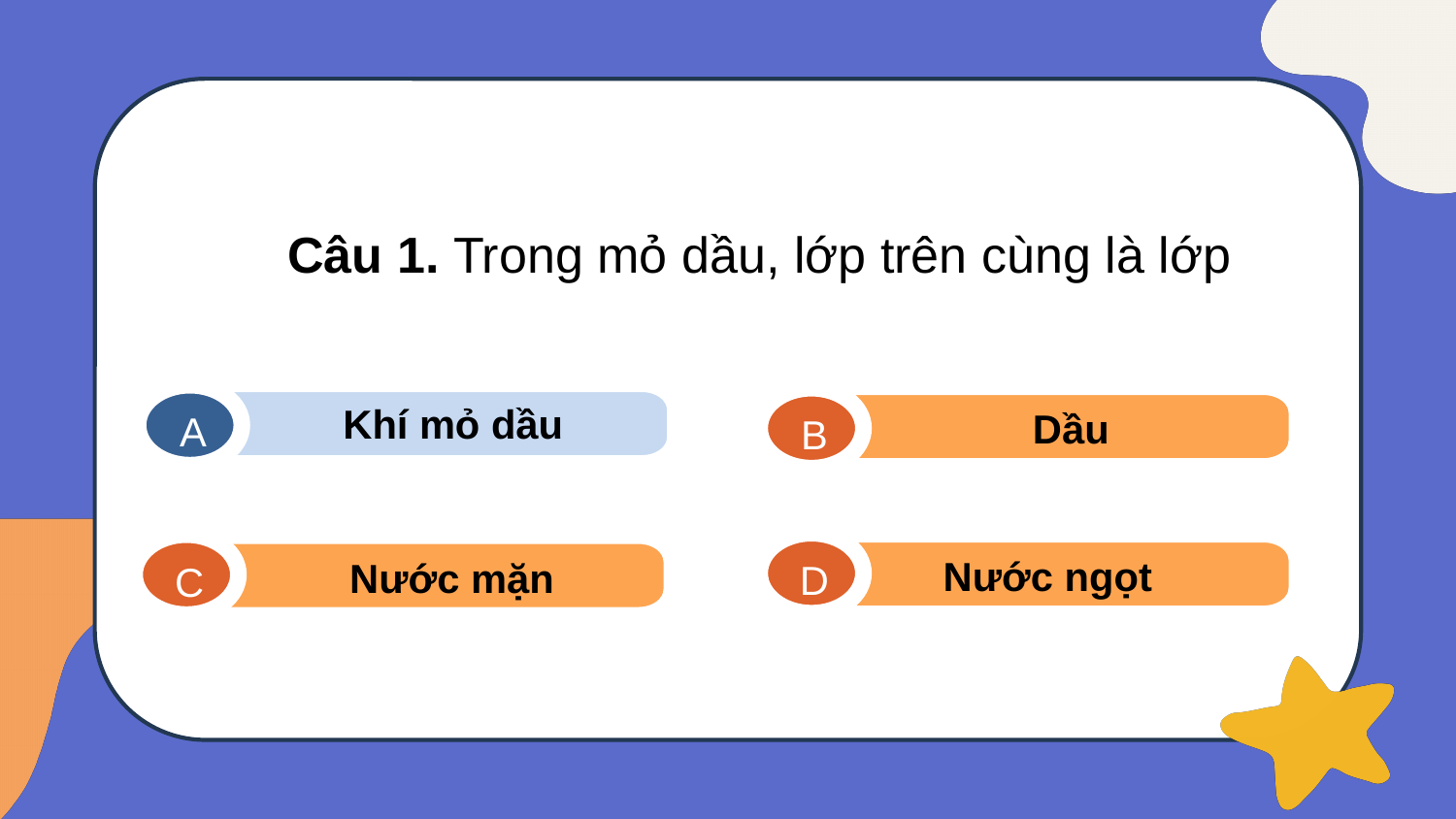

Câu 1. Trong mỏ dầu, lớp trên cùng là lớp

A
Khí mỏ dầu

B
Dầu

A
Khí mỏ dầu

D
Nước ngọt

C
Nước mặn